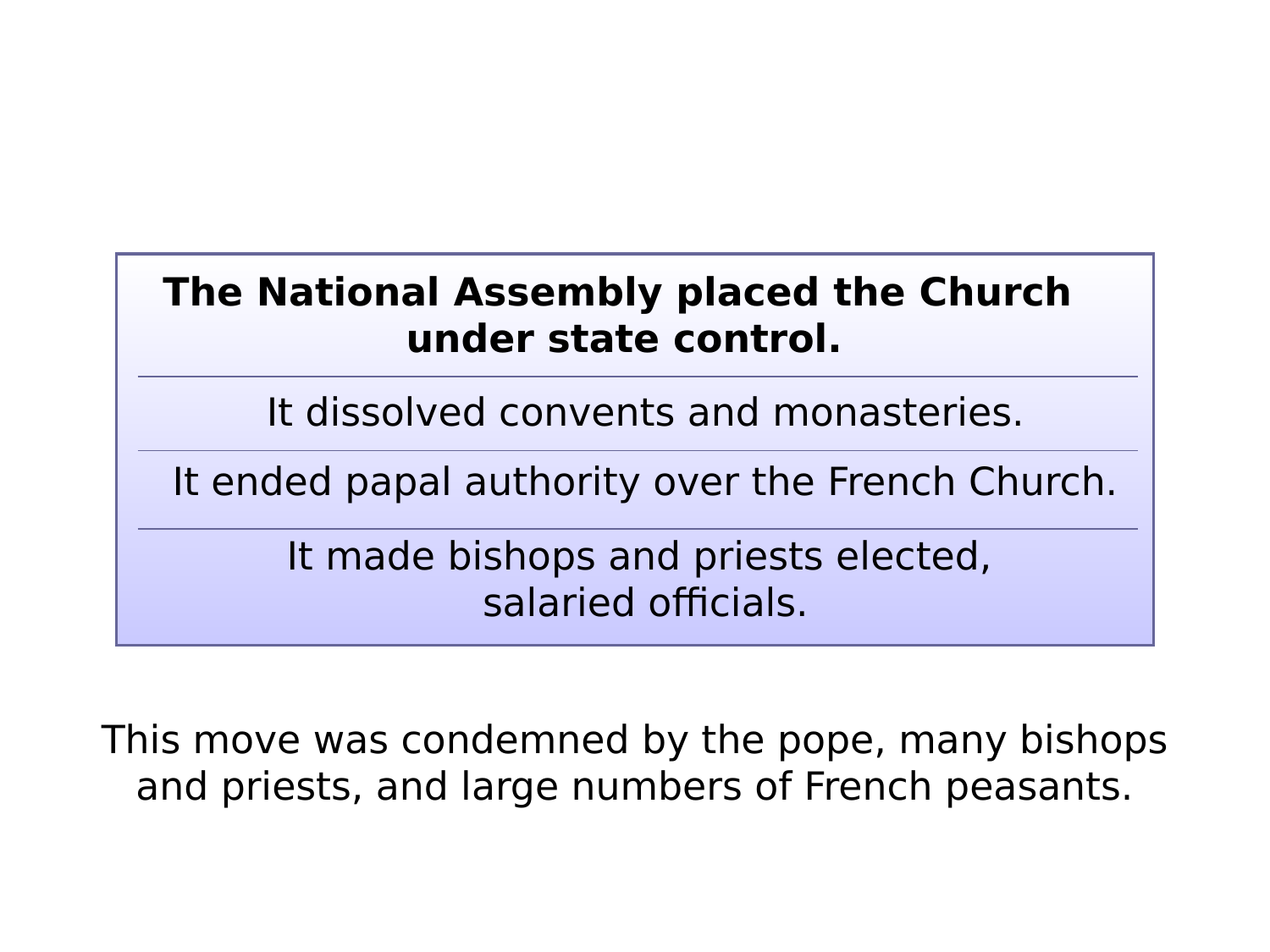

|  |
| --- |
|  |
|  |
|  |
The National Assembly placed the Church
under state control.
It dissolved convents and monasteries.
It ended papal authority over the French Church.
It made bishops and priests elected,
salaried officials.
This move was condemned by the pope, many bishops and priests, and large numbers of French peasants.